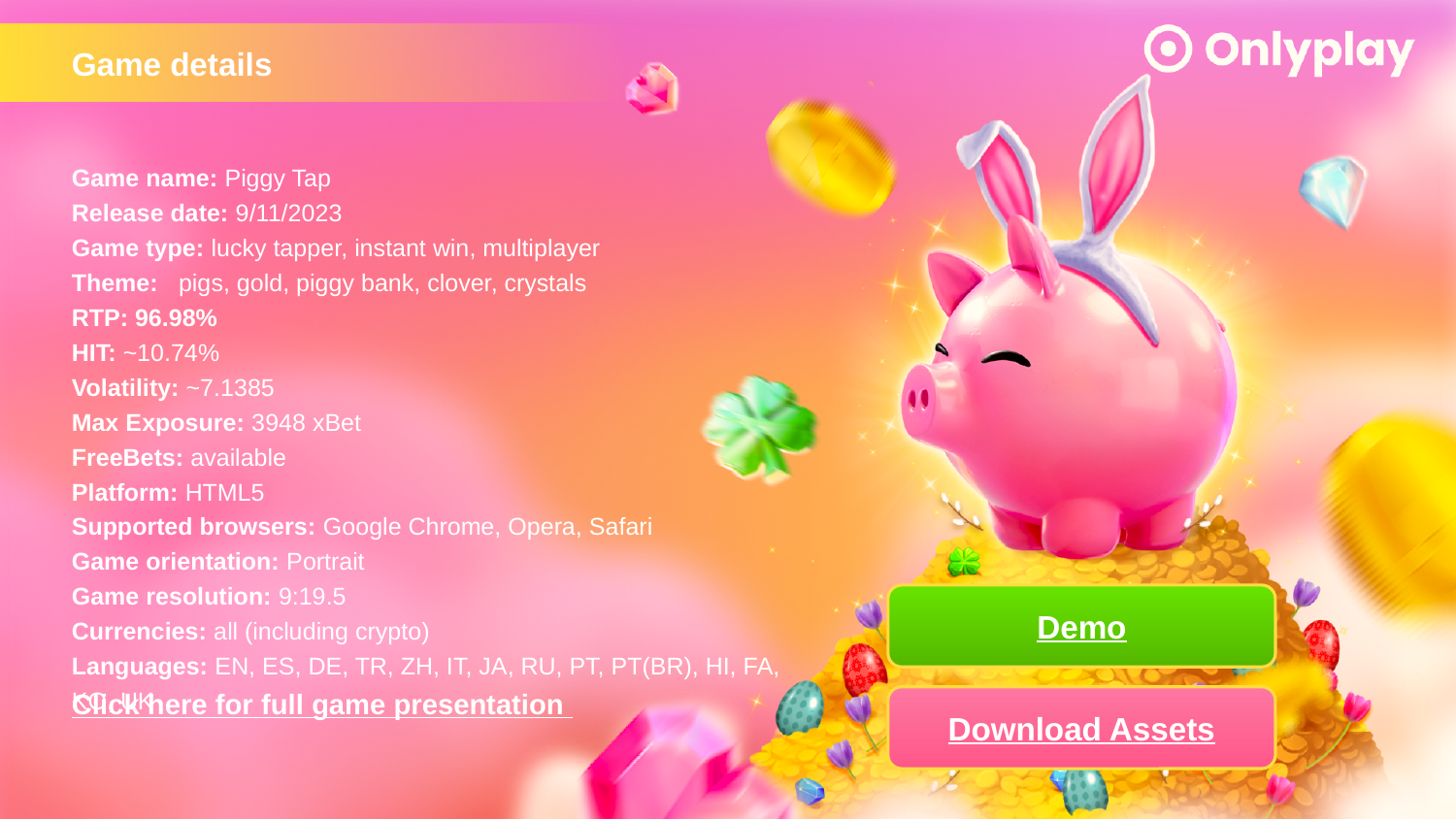

Game details
Game name: Piggy Tap
Release date: 9/11/2023
Game type: lucky tapper, instant win, multiplayer
Theme:   pigs, gold, piggy bank, clover, crystals
RTP: 96.98%
HIT: ~10.74%
Volatility: ~7.1385
Max Exposure: 3948 xBet
FreeBets: available
Platform: HTML5
Supported browsers: Google Chrome, Opera, Safari
Game orientation: Portrait
Game resolution: 9:19.5
Currencies: all (including crypto)
Languages: EN, ES, DE, TR, ZH, IT, JA, RU, PT, PT(BR), HI, FA, KO, UK
Demo
Click here for full game presentation
Download Assets